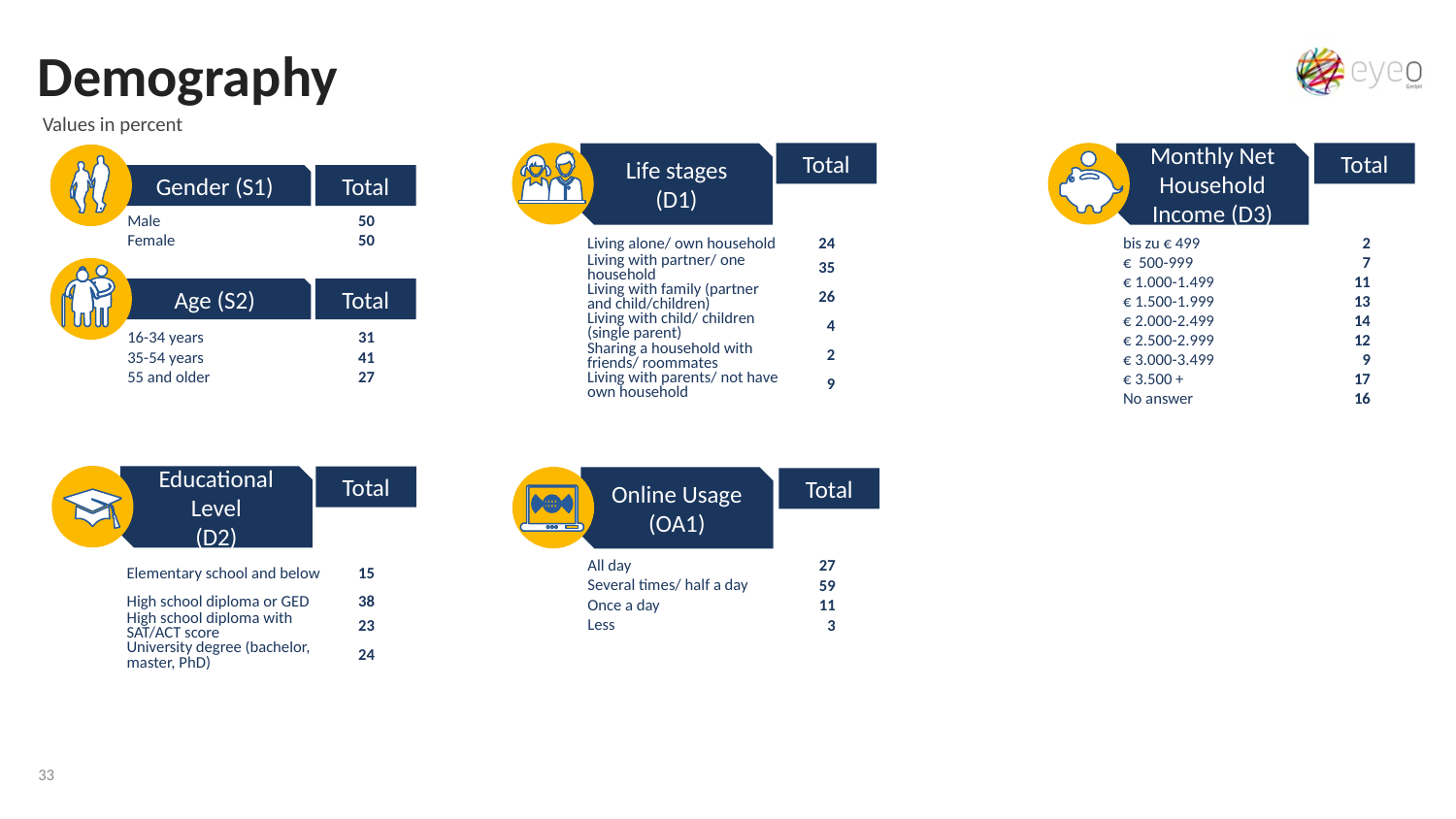

Demography
Values in percent

Monthly Net Household Income (D3)

Life stages
(D1)

Total
Total

Gender (S1)

Total
| Male | 50 |
| --- | --- |
| Female | 50 |
| Living alone/ own household | 24 |
| --- | --- |
| Living with partner/ one household | 35 |
| Living with family (partner and child/children) | 26 |
| Living with child/ children (single parent) | 4 |
| Sharing a household with friends/ roommates | 2 |
| Living with parents/ not have own household | 9 |
| bis zu € 499 | 2 |
| --- | --- |
| € 500-999 | 7 |
| € 1.000-1.499 | 11 |
| € 1.500-1.999 | 13 |
| € 2.000-2.499 | 14 |
| € 2.500-2.999 | 12 |
| € 3.000-3.499 | 9 |
| € 3.500 + | 17 |
| No answer | 16 |

Age (S2)
Total
| 16-34 years | 31 |
| --- | --- |
| 35-54 years | 41 |
| 55 and older | 27 |

Educational Level
(D2)

Total

Online Usage (OA1)
Total

| Elementary school and below | 15 |
| --- | --- |
| High school diploma or GED | 38 |
| High school diploma with SAT/ACT score | 23 |
| University degree (bachelor, master, PhD) | 24 |
| All day | 27 |
| --- | --- |
| Several times/ half a day | 59 |
| Once a day | 11 |
| Less | 3 |